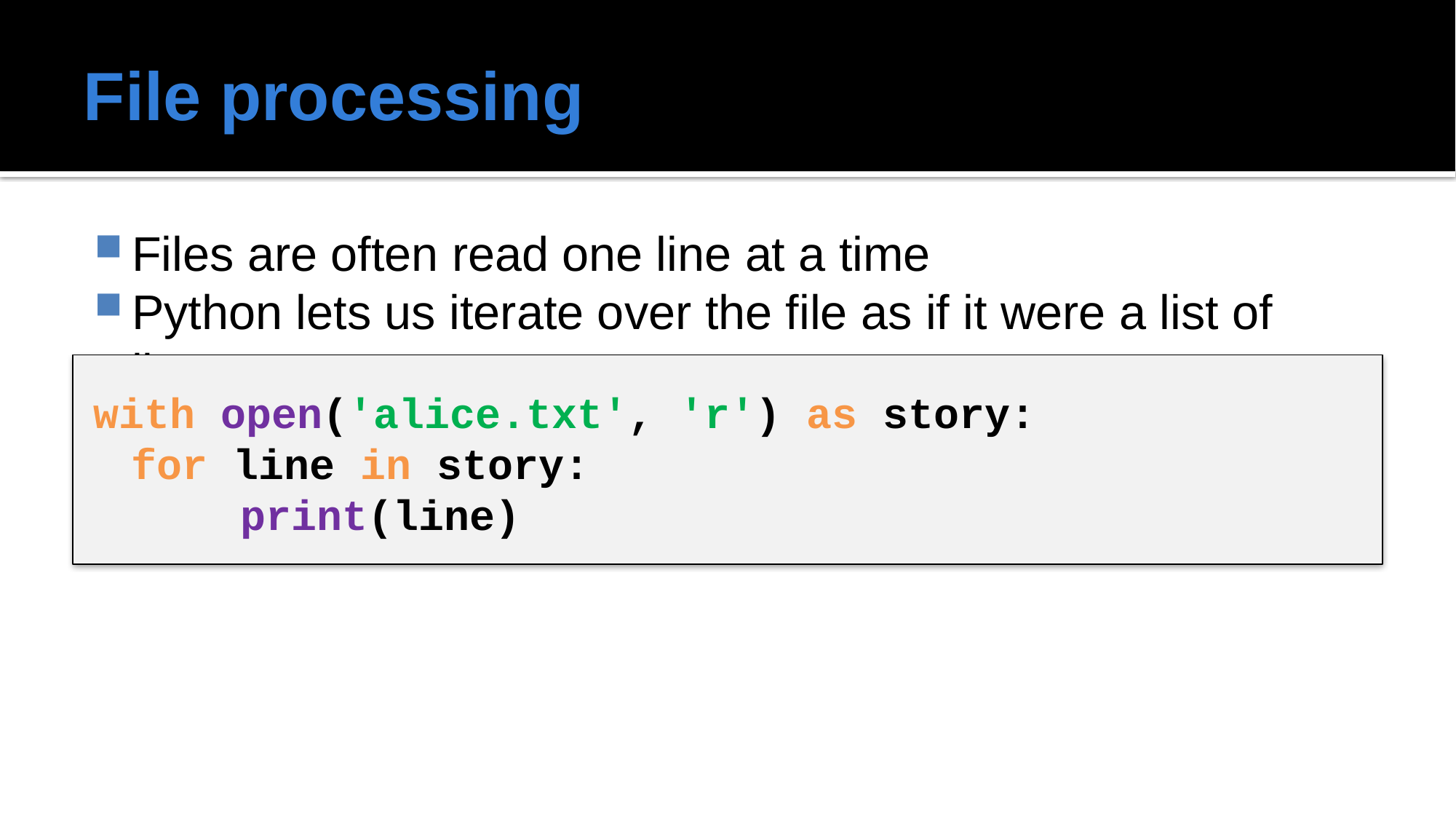

# File processing
Files are often read one line at a time
Python lets us iterate over the file as if it were a list of lines

with open('alice.txt', 'r') as story:
	for line in story:
		print(line)